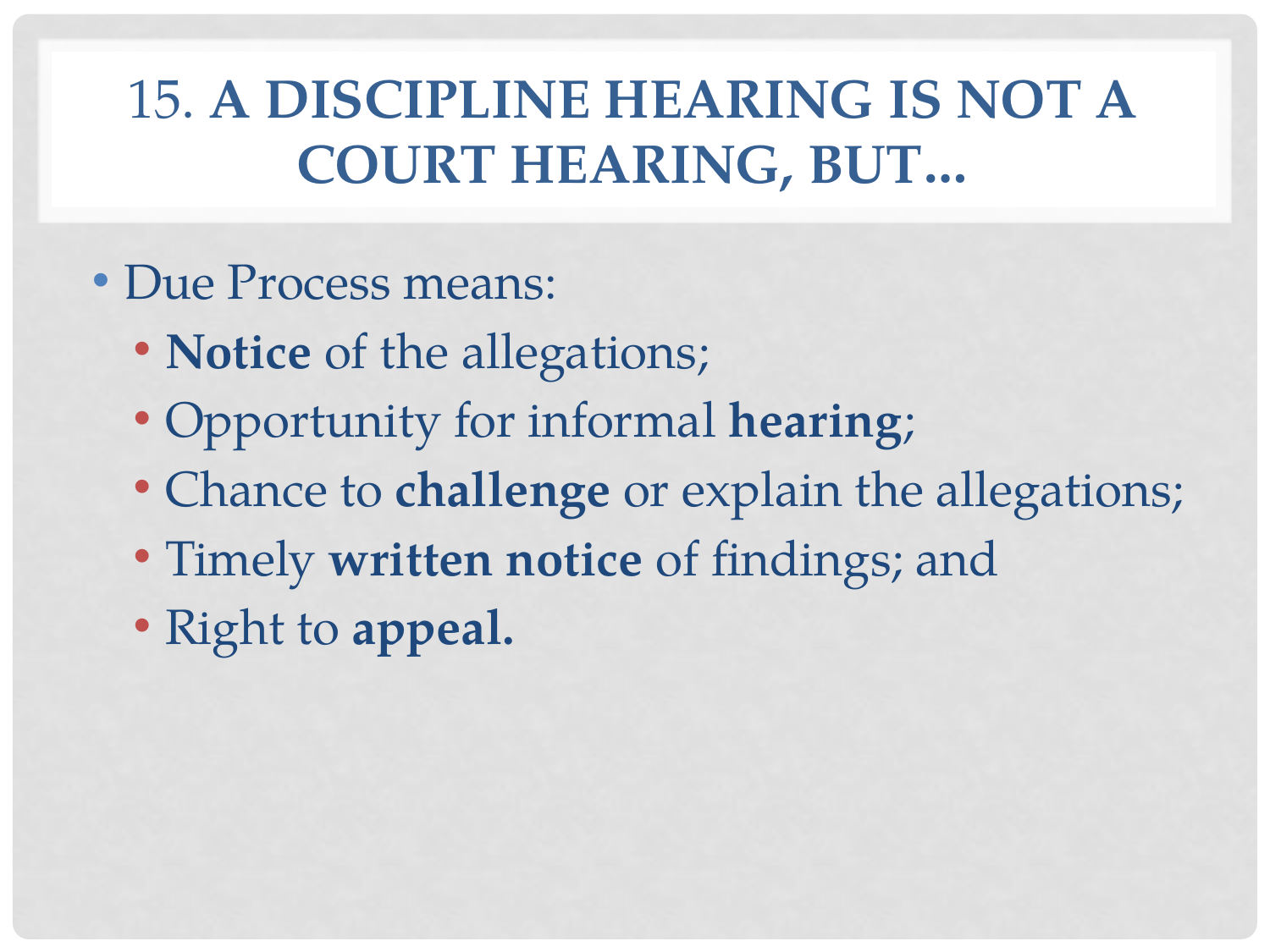

# 15. A discipline hearing is not a court hearing, but…
Due Process means:
Notice of the allegations;
Opportunity for informal hearing;
Chance to challenge or explain the allegations;
Timely written notice of findings; and
Right to appeal.